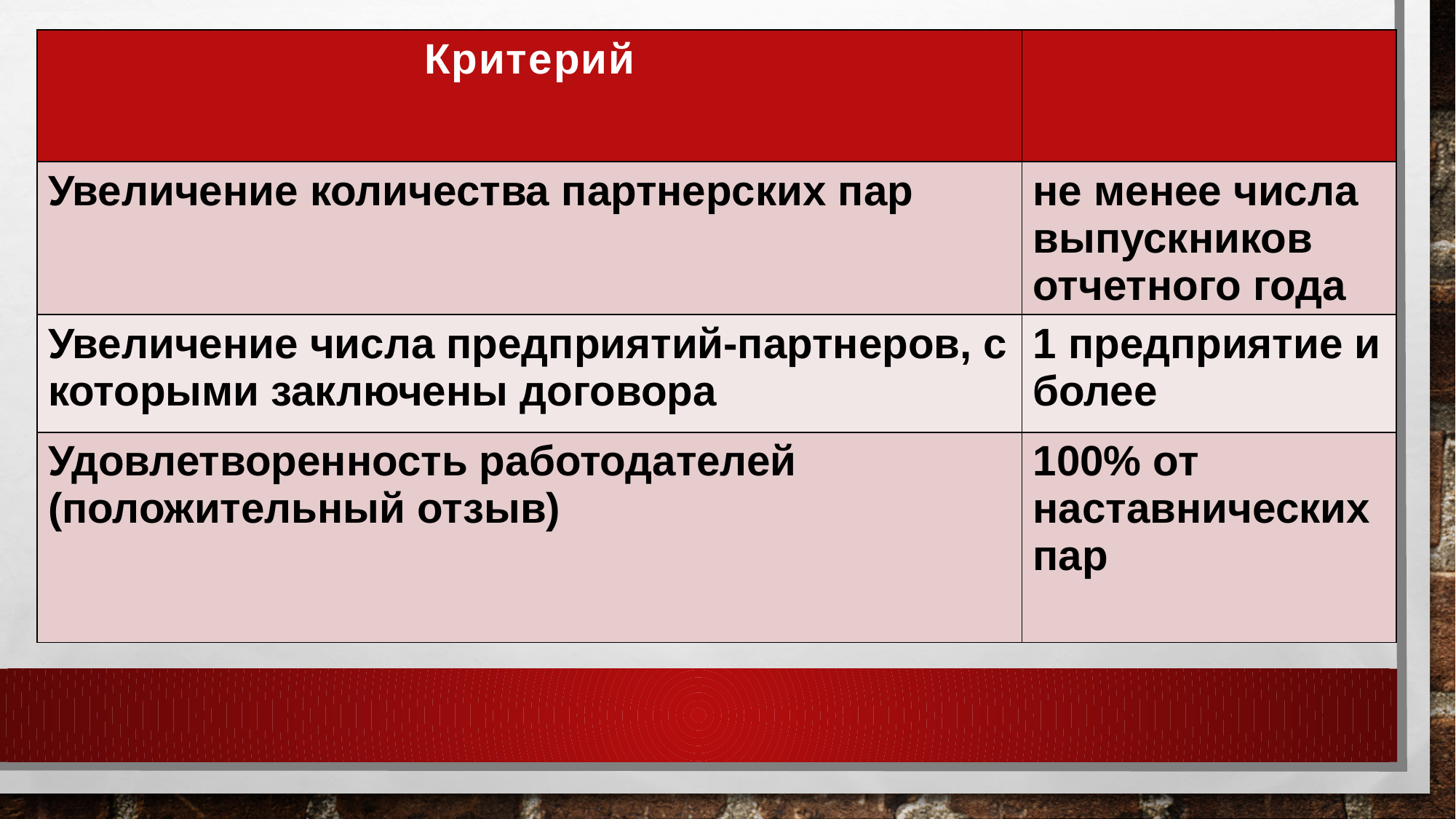

| Критерий |  |
| --- | --- |
| Увеличение количества партнерских пар | не менее числа выпускников отчетного года |
| Увеличение числа предприятий-партнеров, с которыми заключены договора | 1 предприятие и более |
| Удовлетворенность работодателей (положительный отзыв) | 100% от наставнических пар |